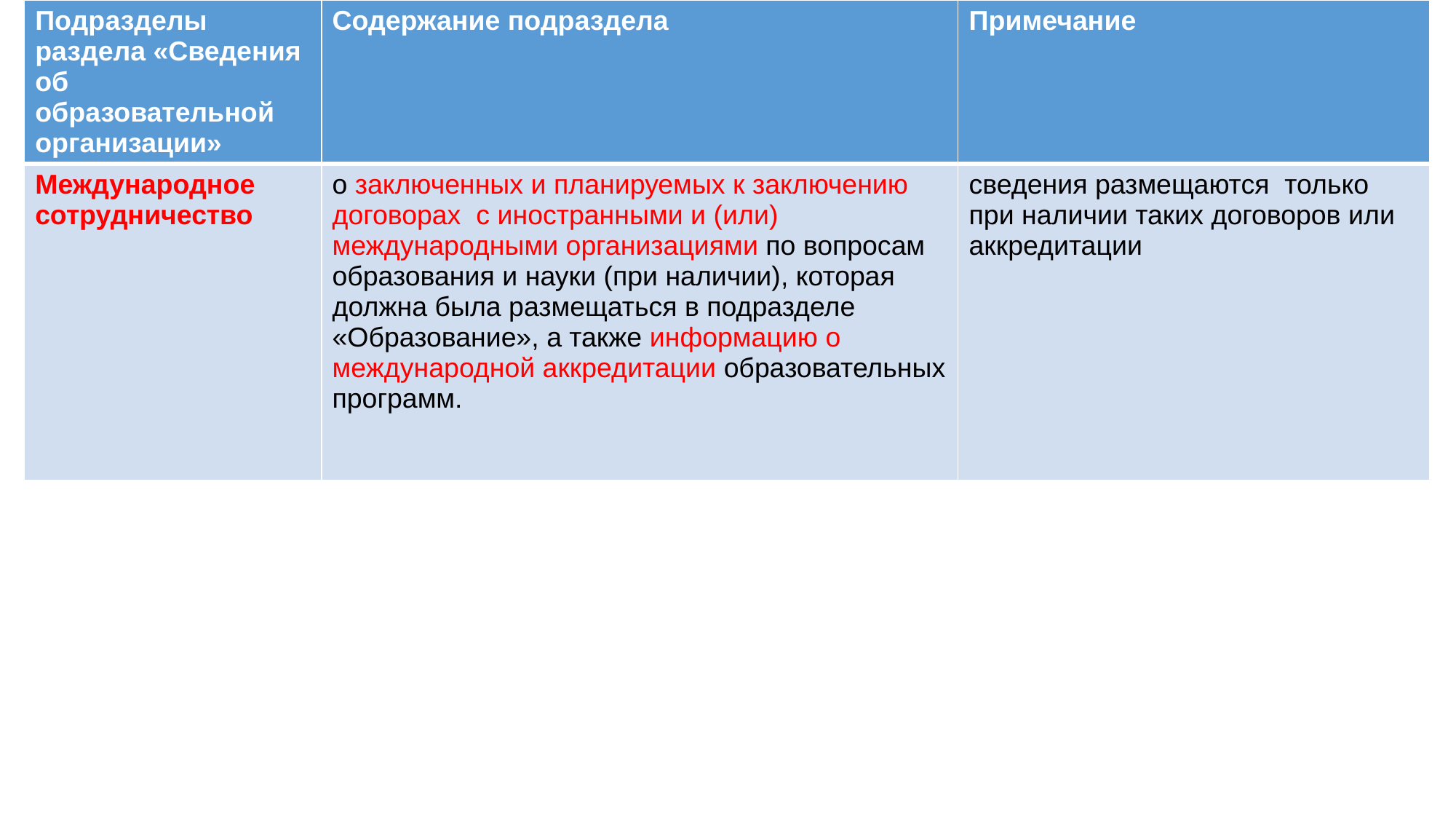

| Подразделы раздела «Сведения об образовательной организации» | Содержание подраздела | Примечание |
| --- | --- | --- |
| Международное сотрудничество | о заключенных и планируемых к заключению договорах с иностранными и (или) международными организациями по вопросам образования и науки (при наличии), которая должна была размещаться в подразделе «Образование», а также информацию о международной аккредитации образовательных программ. | сведения размещаются только при наличии таких договоров или аккредитации |